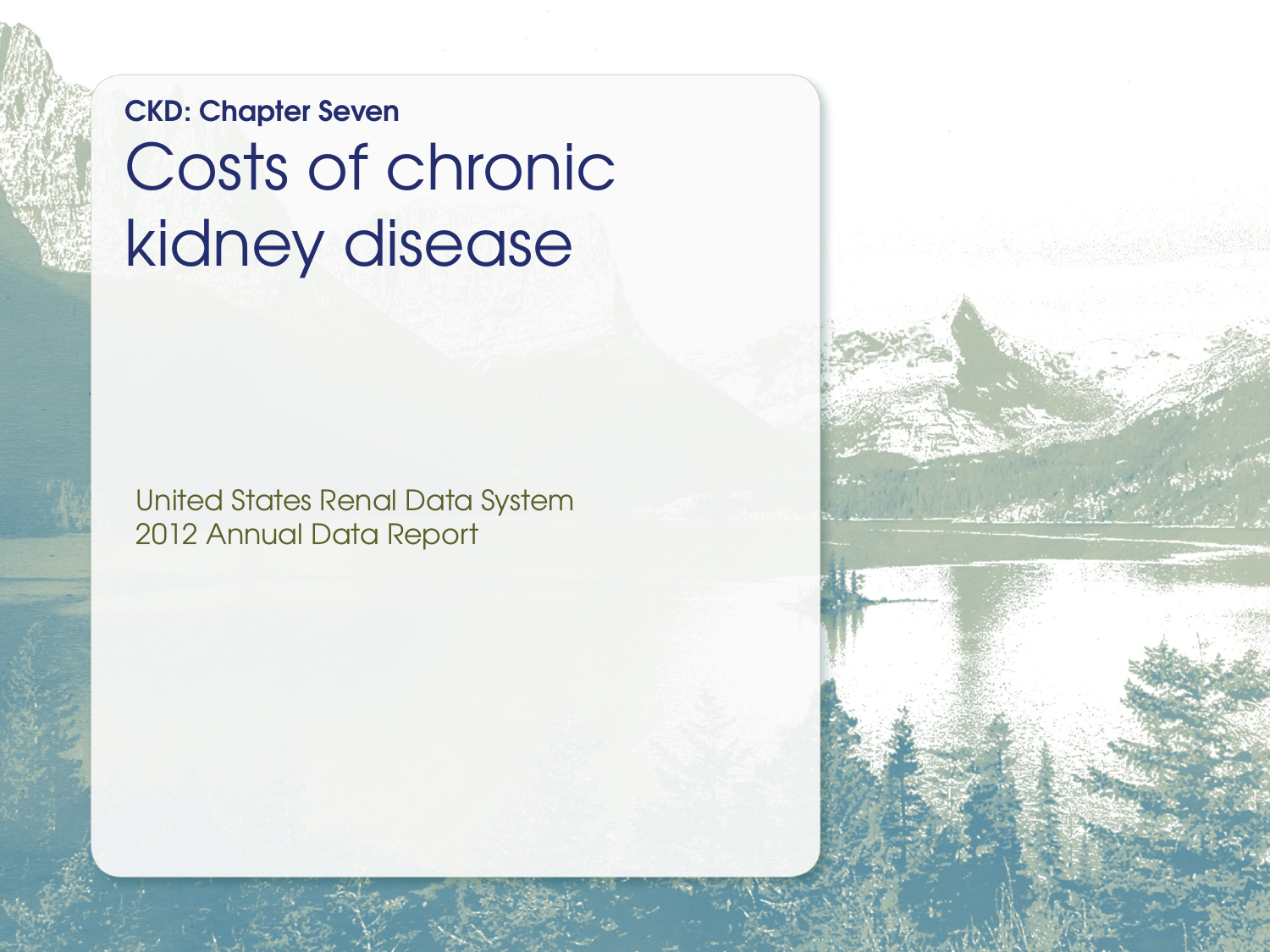

CKD: Chapter Seven
Costs of chronic kidney disease
United States Renal Data System
2012 Annual Data Report